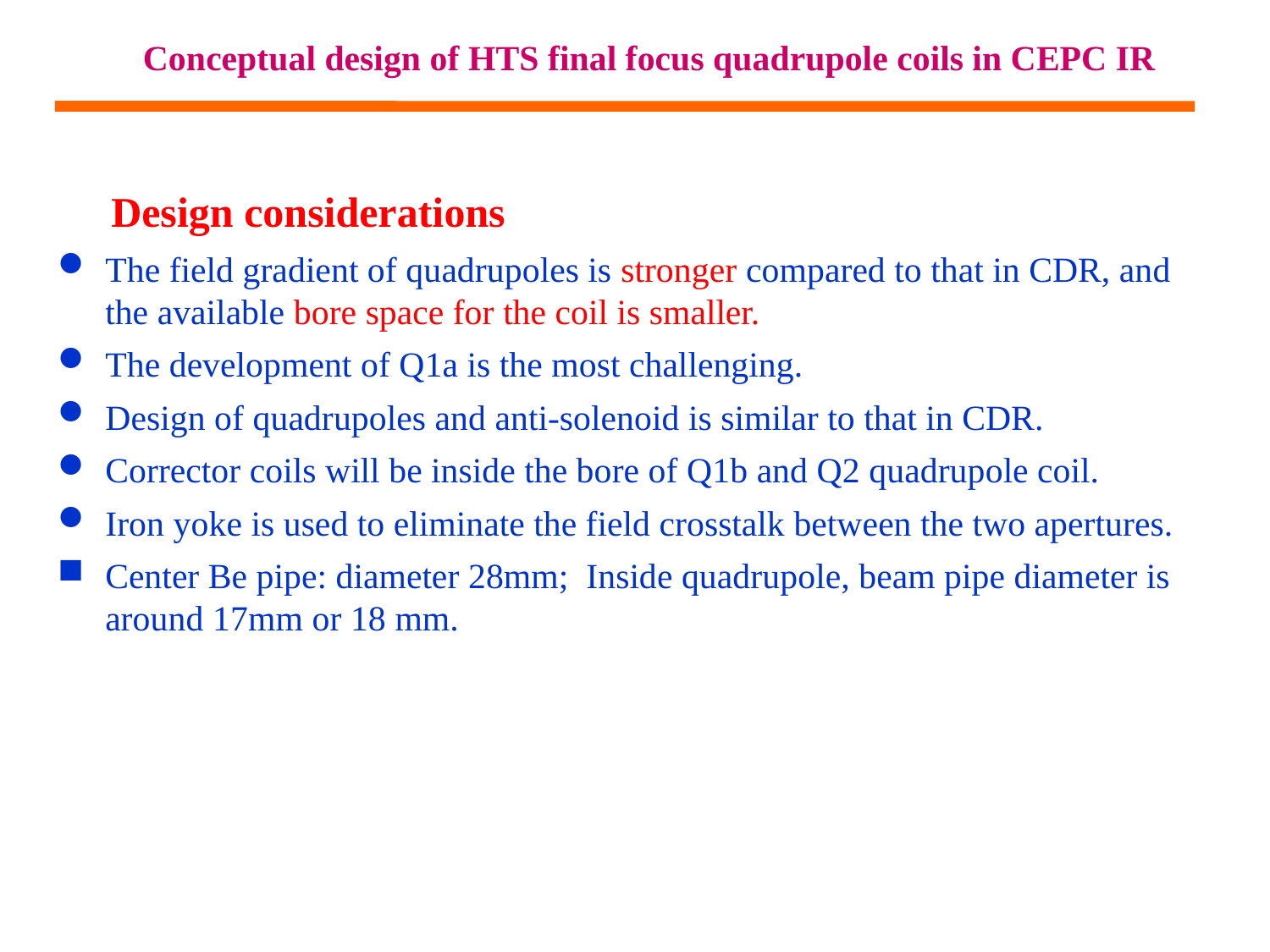

# Conceptual design of HTS final focus quadrupole coils in CEPC IR

      Design considerations
The field gradient of quadrupoles is stronger compared to that in CDR, and the available bore space for the coil is smaller.
The development of Q1a is the most challenging.
Design of quadrupoles and anti-solenoid is similar to that in CDR.
Corrector coils will be inside the bore of Q1b and Q2 quadrupole coil.
Iron yoke is used to eliminate the field crosstalk between the two apertures.
Center Be pipe: diameter 28mm;  Inside quadrupole, beam pipe diameter is around 17mm or 18 mm.